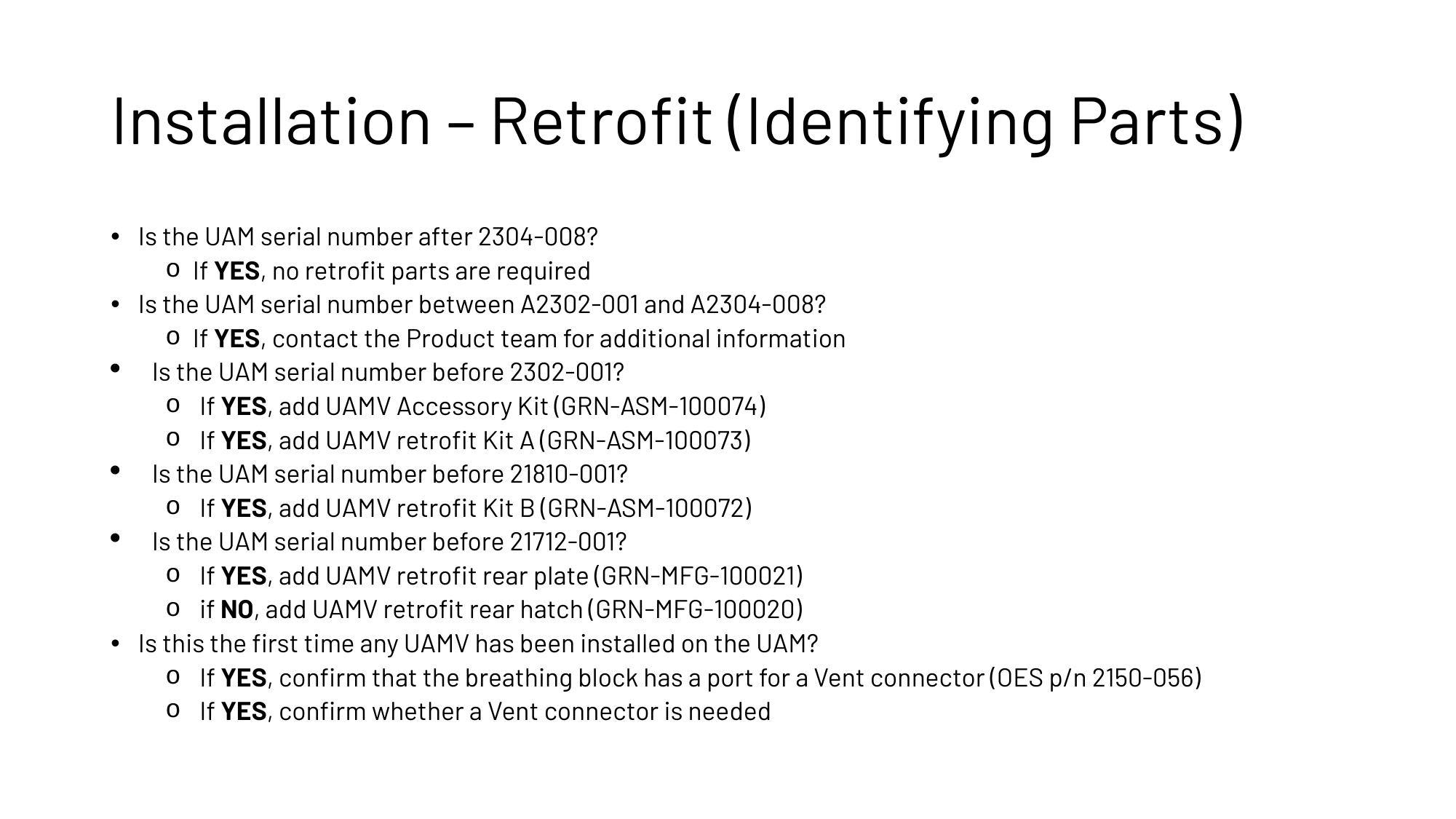

# Installation – Retrofit (Identifying Parts)
Is the UAM serial number after 2304-008?
If YES, no retrofit parts are required
Is the UAM serial number between A2302-001 and A2304-008?
If YES, contact the Product team for additional information
Is the UAM serial number before 2302-001?
If YES, add UAMV Accessory Kit (GRN-ASM-100074)
If YES, add UAMV retrofit Kit A (GRN-ASM-100073)
Is the UAM serial number before 21810-001?
If YES, add UAMV retrofit Kit B (GRN-ASM-100072)
Is the UAM serial number before 21712-001?
If YES, add UAMV retrofit rear plate (GRN-MFG-100021)
if NO, add UAMV retrofit rear hatch (GRN-MFG-100020)
Is this the first time any UAMV has been installed on the UAM?
If YES, confirm that the breathing block has a port for a Vent connector (OES p/n 2150-056)
If YES, confirm whether a Vent connector is needed